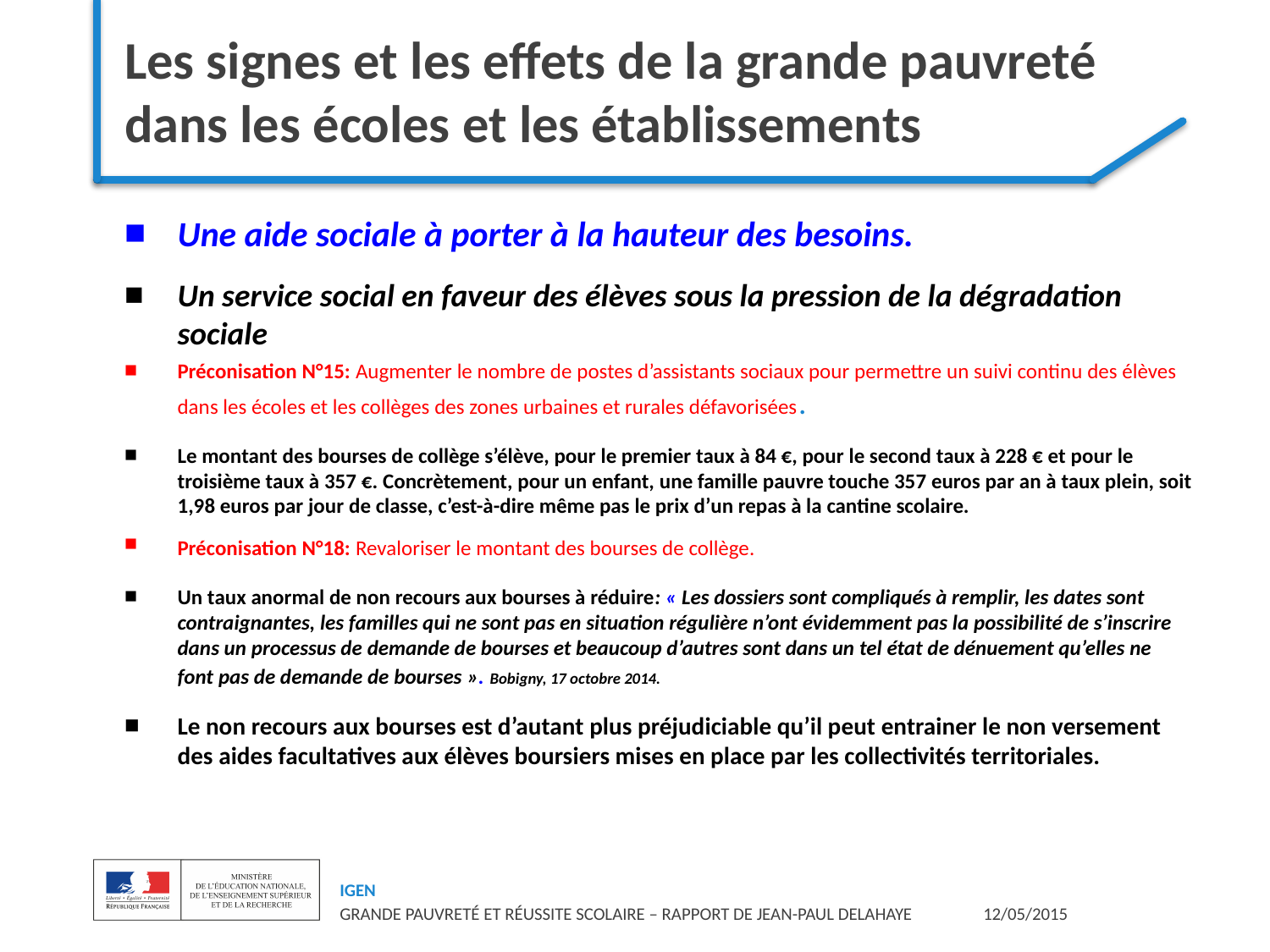

# Les signes et les effets de la grande pauvreté dans les écoles et les établissements
Une aide sociale à porter à la hauteur des besoins.
Un service social en faveur des élèves sous la pression de la dégradation sociale
Préconisation N°15: Augmenter le nombre de postes d’assistants sociaux pour permettre un suivi continu des élèves dans les écoles et les collèges des zones urbaines et rurales défavorisées.
Le montant des bourses de collège s’élève, pour le premier taux à 84 €, pour le second taux à 228 € et pour le troisième taux à 357 €. Concrètement, pour un enfant, une famille pauvre touche 357 euros par an à taux plein, soit 1,98 euros par jour de classe, c’est-à-dire même pas le prix d’un repas à la cantine scolaire.
Préconisation N°18: Revaloriser le montant des bourses de collège.
Un taux anormal de non recours aux bourses à réduire: « Les dossiers sont compliqués à remplir, les dates sont contraignantes, les familles qui ne sont pas en situation régulière n’ont évidemment pas la possibilité de s’inscrire dans un processus de demande de bourses et beaucoup d’autres sont dans un tel état de dénuement qu’elles ne font pas de demande de bourses ». Bobigny, 17 octobre 2014.
Le non recours aux bourses est d’autant plus préjudiciable qu’il peut entrainer le non versement des aides facultatives aux élèves boursiers mises en place par les collectivités territoriales.